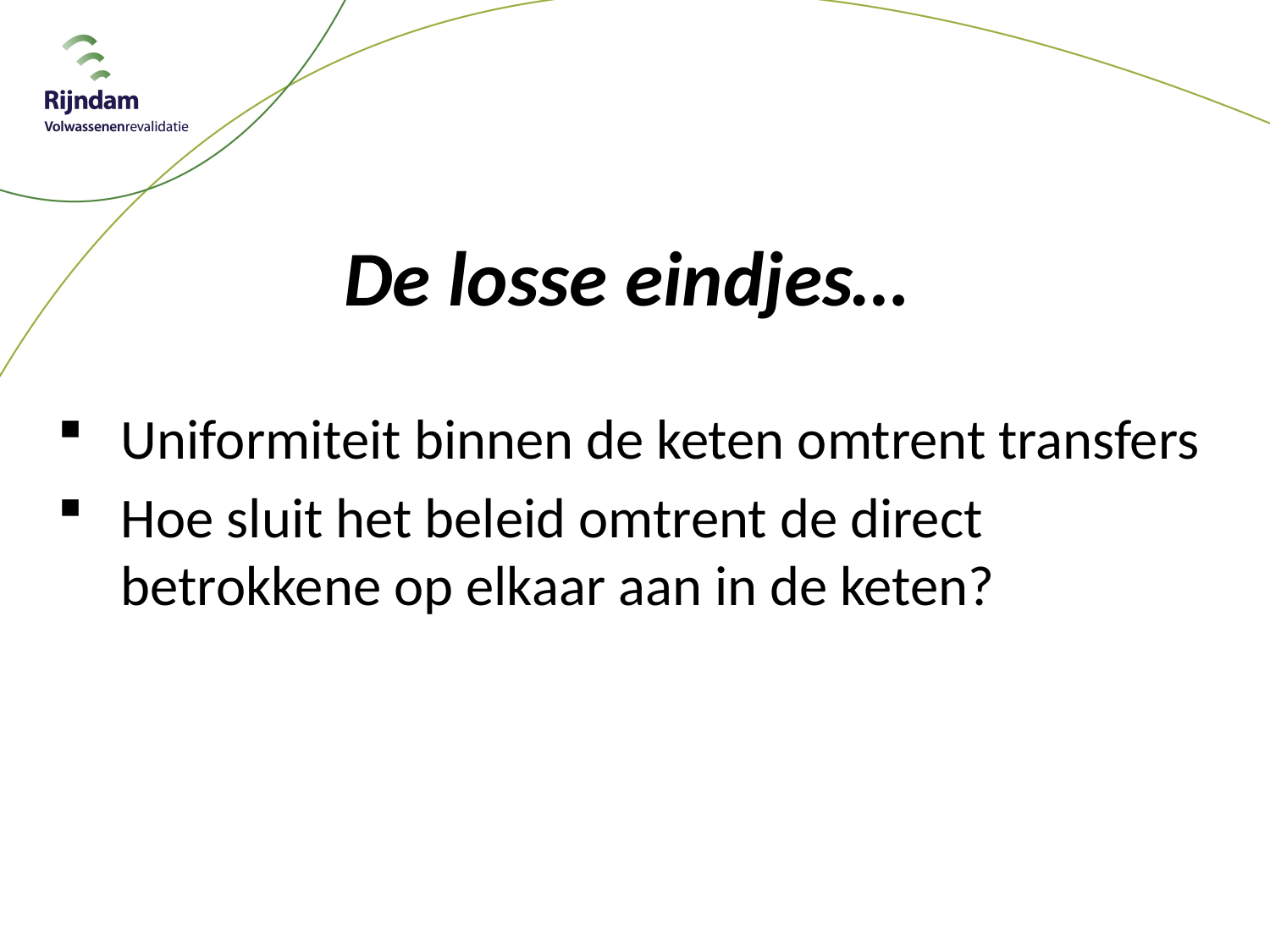

De losse eindjes…

Uniformiteit binnen de keten omtrent transfers
Hoe sluit het beleid omtrent de direct betrokkene op elkaar aan in de keten?